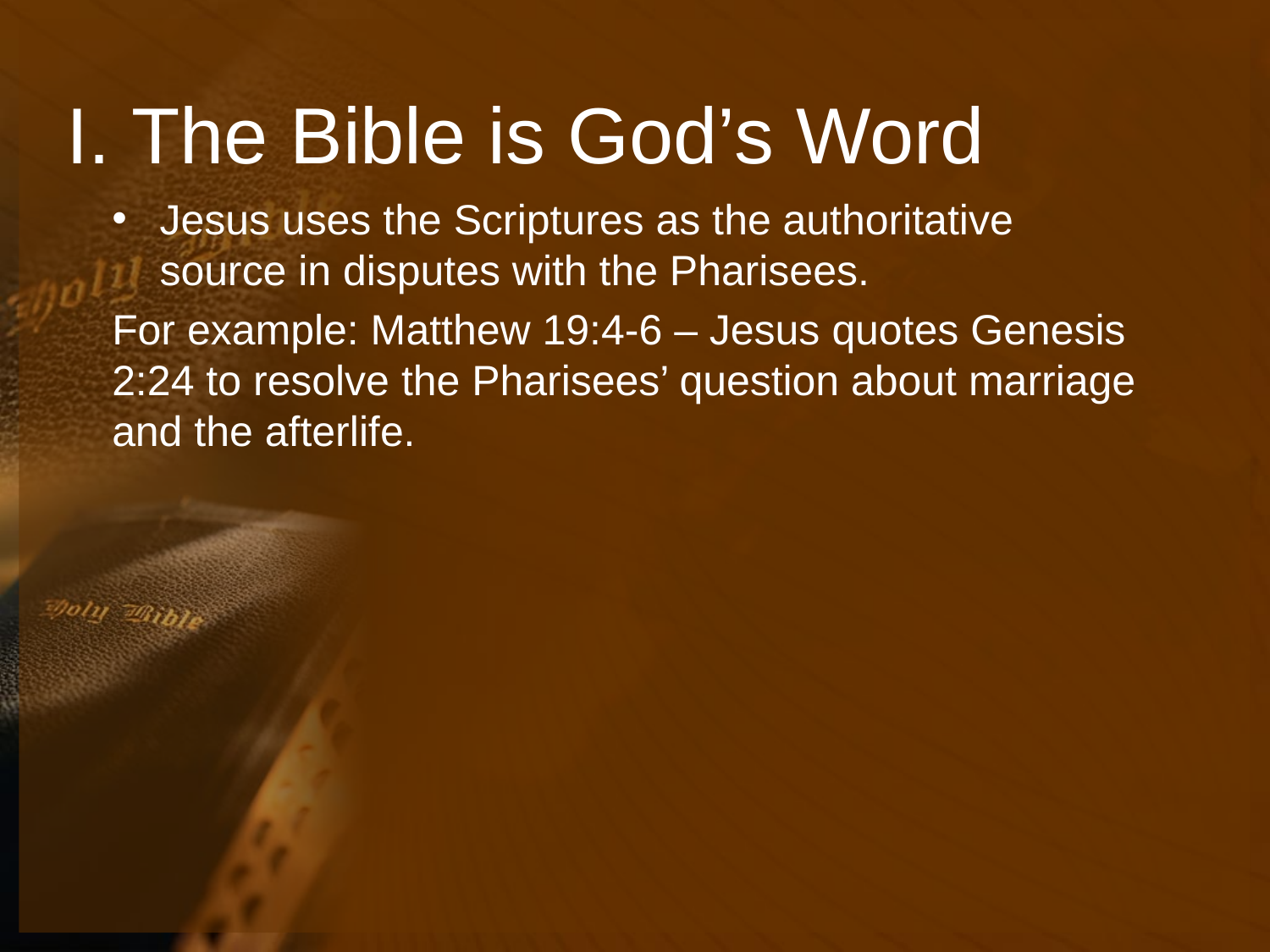

# I. The Bible is God’s Word
Jesus uses the Scriptures as the authoritative source in disputes with the Pharisees.
For example: Matthew 19:4-6 – Jesus quotes Genesis 2:24 to resolve the Pharisees’ question about marriage and the afterlife.